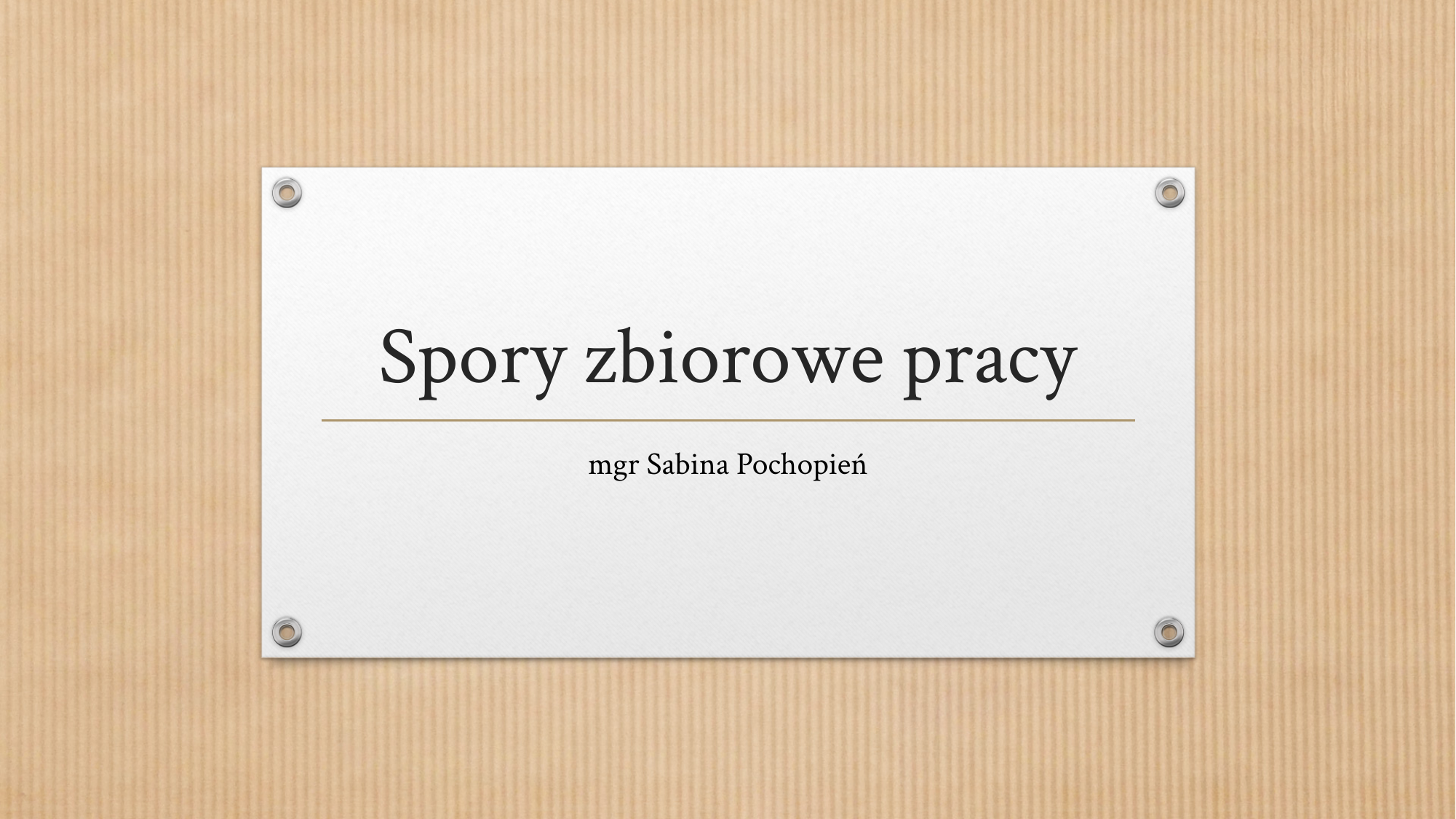

# Spory zbiorowe pracy
mgr Sabina Pochopień